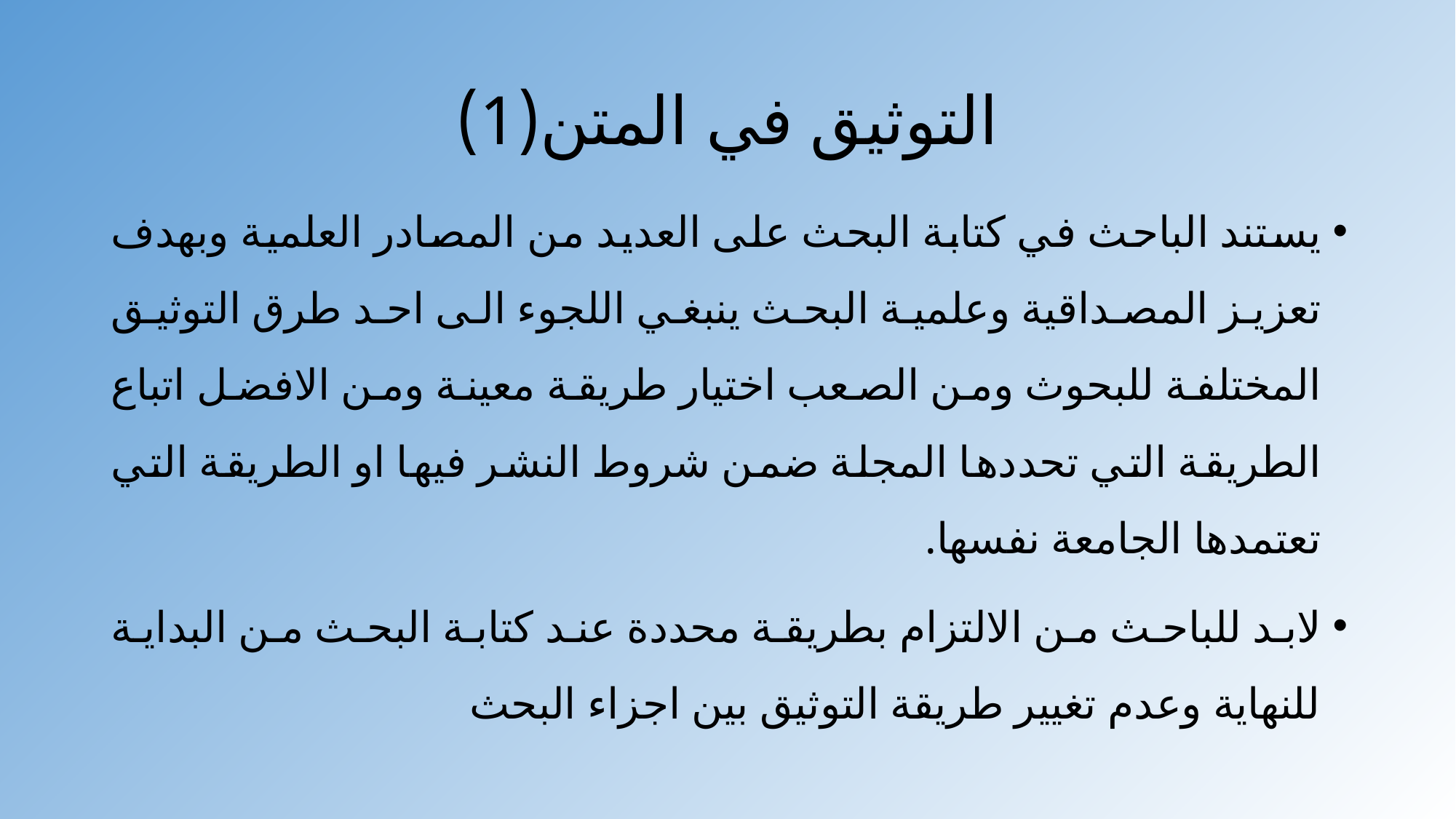

# التوثيق في المتن(1)
يستند الباحث في كتابة البحث على العديد من المصادر العلمية وبهدف تعزيز المصداقية وعلمية البحث ينبغي اللجوء الى احد طرق التوثيق المختلفة للبحوث ومن الصعب اختيار طريقة معينة ومن الافضل اتباع الطريقة التي تحددها المجلة ضمن شروط النشر فيها او الطريقة التي تعتمدها الجامعة نفسها.
لابد للباحث من الالتزام بطريقة محددة عند كتابة البحث من البداية للنهاية وعدم تغيير طريقة التوثيق بين اجزاء البحث